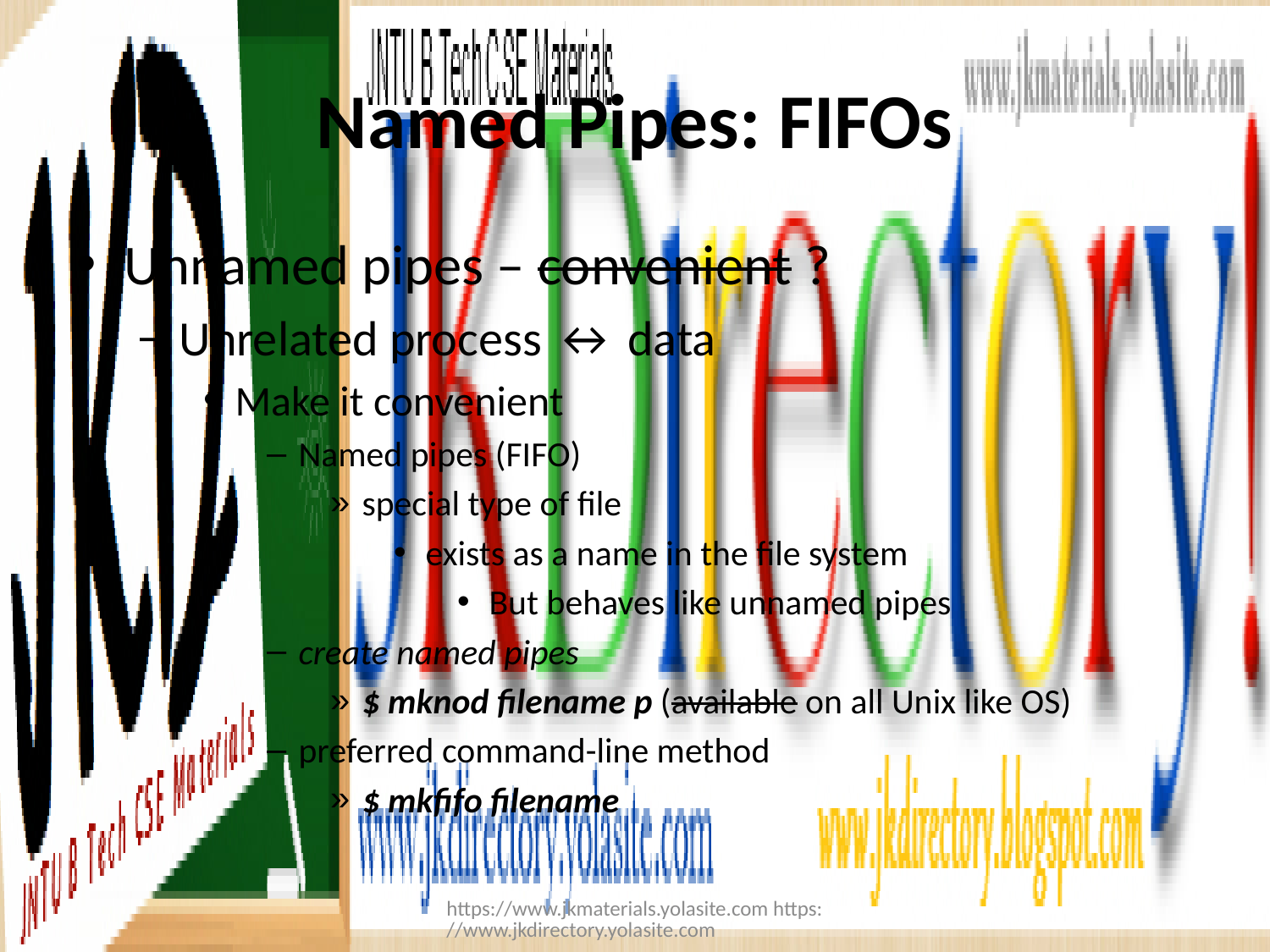

# Named Pipes: FIFOs
Unnamed pipes – convenient ?
Unrelated process ↔ data
Make it convenient
Named pipes (FIFO)
special type of file
exists as a name in the file system
But behaves like unnamed pipes
create named pipes
$ mknod filename p (available on all Unix like OS)
preferred command-line method
$ mkfifo filename
https://www.jkmaterials.yolasite.com https://www.jkdirectory.yolasite.com